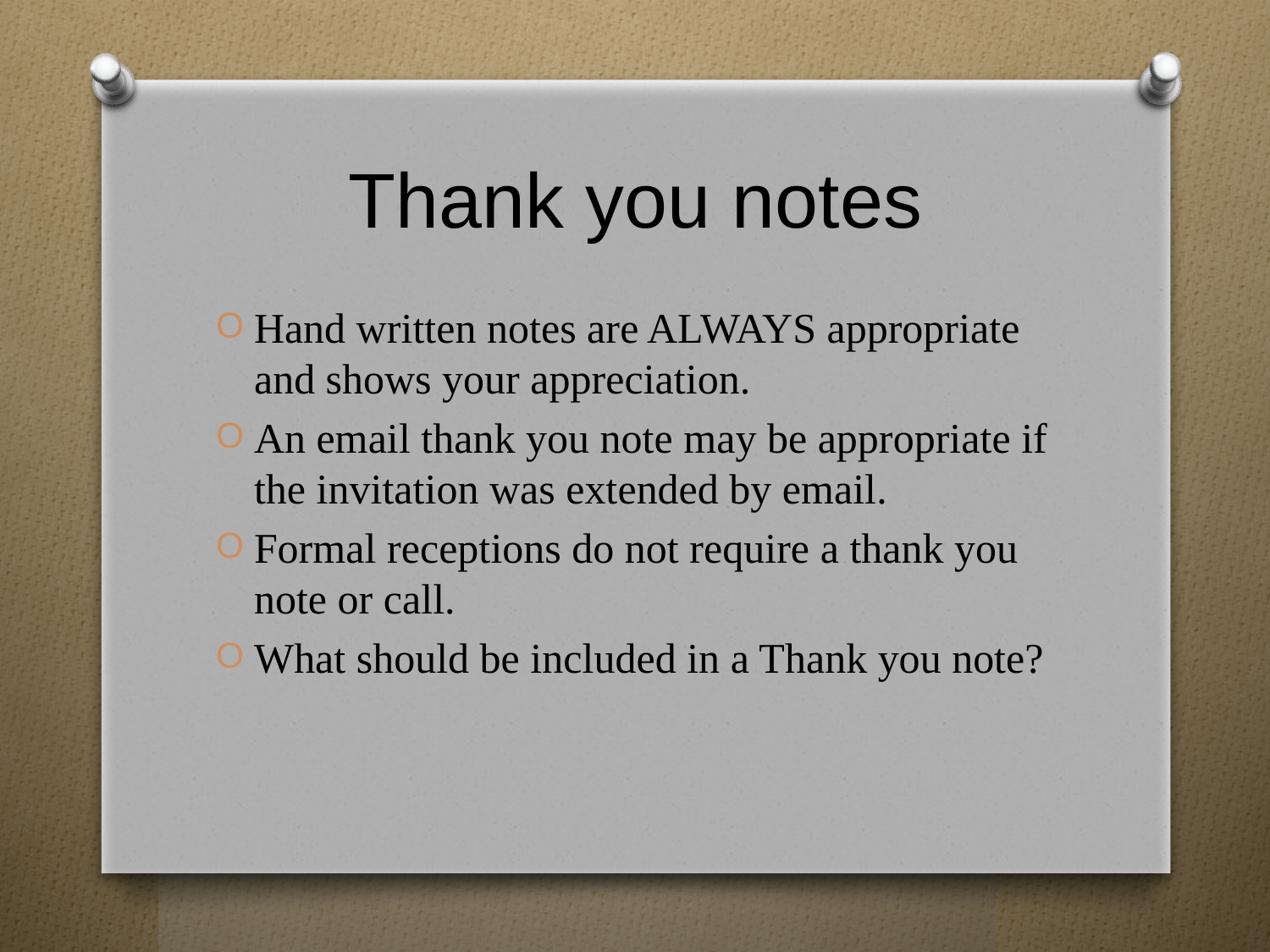

# Thank you notes
Hand written notes are ALWAYS appropriate and shows your appreciation.
An email thank you note may be appropriate if the invitation was extended by email.
Formal receptions do not require a thank you note or call.
What should be included in a Thank you note?